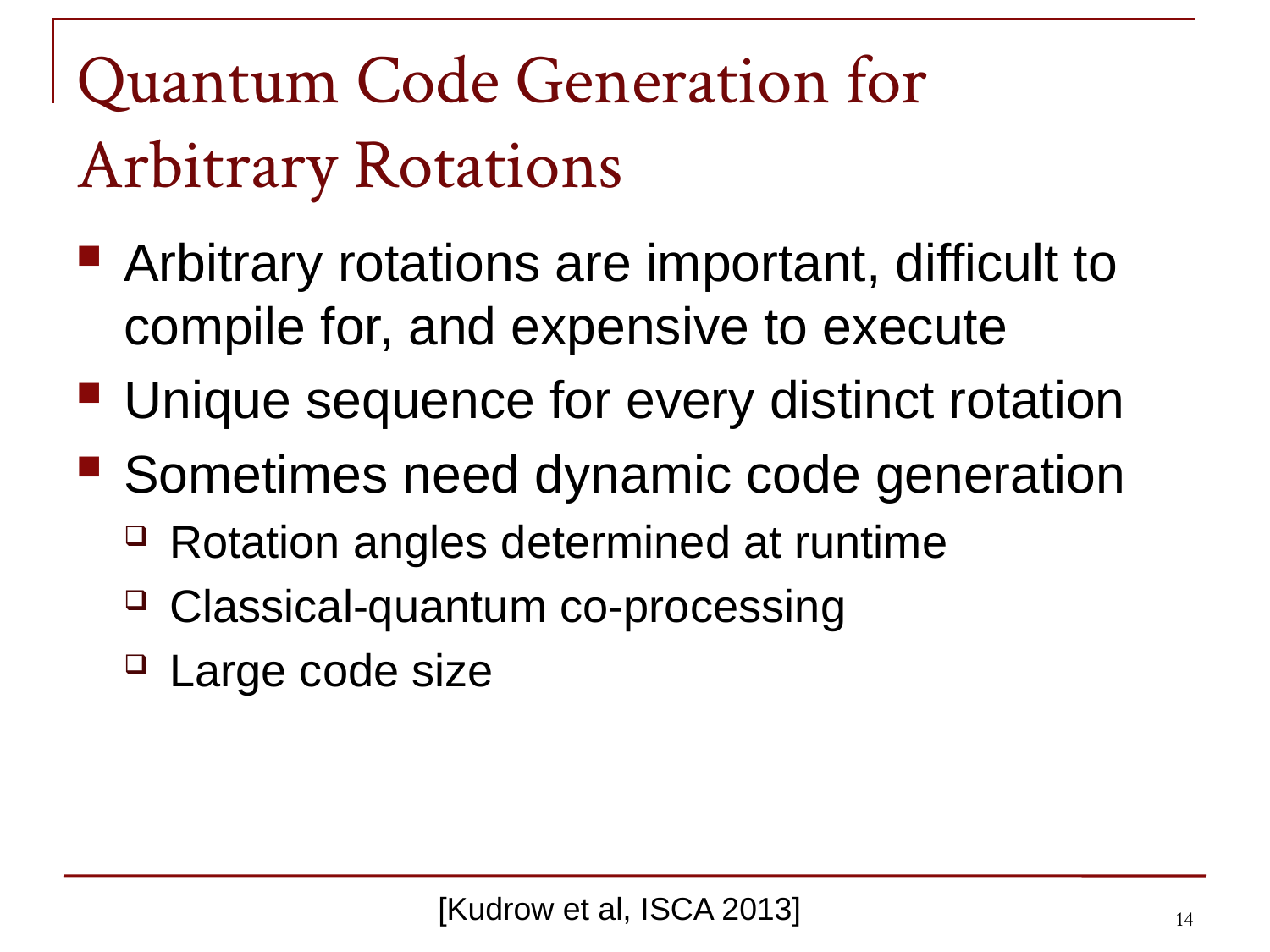

# Quantum Code Generation for Arbitrary Rotations
Arbitrary rotations are important, difficult to compile for, and expensive to execute
Unique sequence for every distinct rotation
Sometimes need dynamic code generation
Rotation angles determined at runtime
Classical-quantum co-processing
Large code size

14
[Kudrow et al, ISCA 2013]